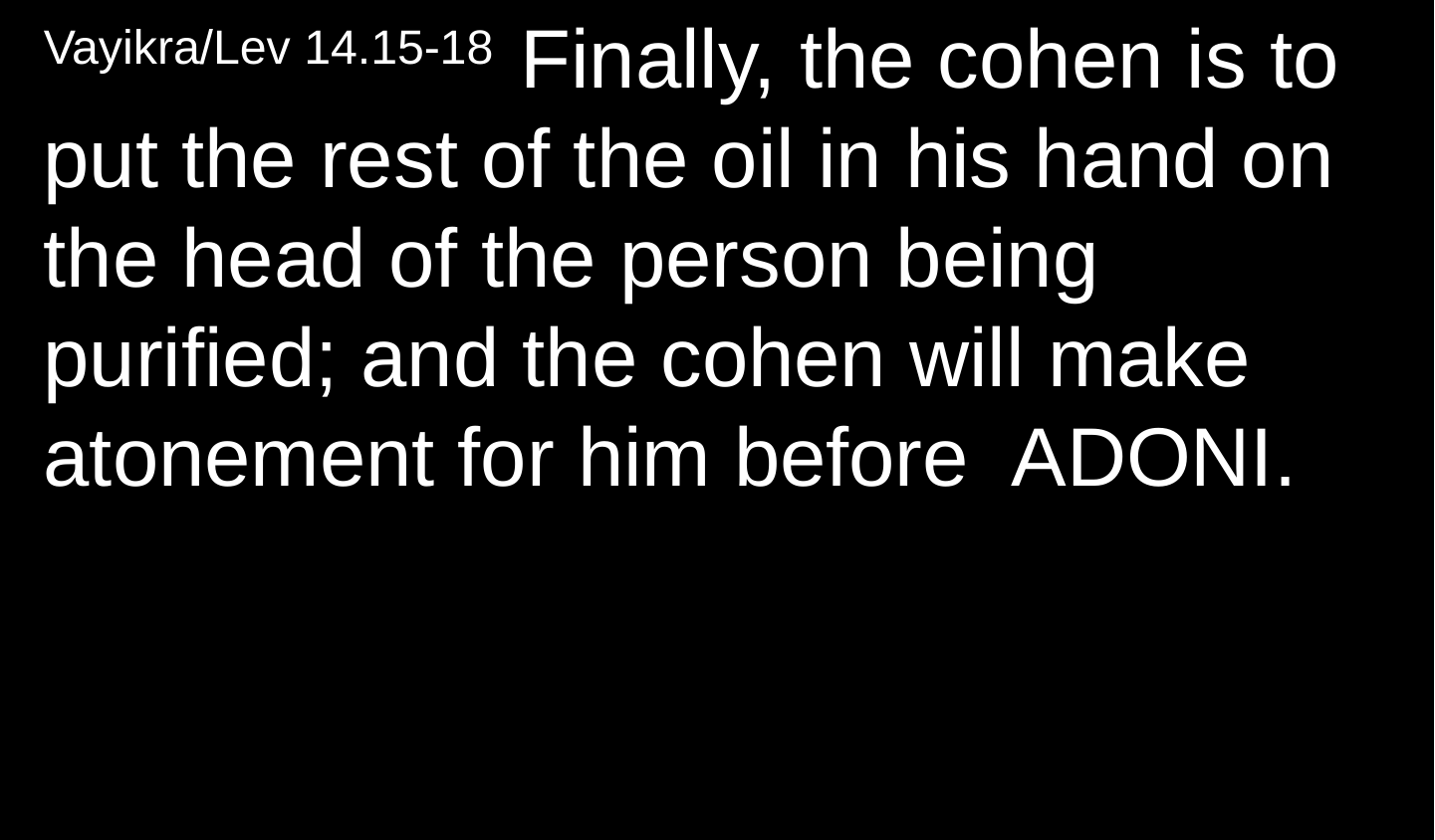

Vayikra/Lev 14.15-18  Finally, the cohen is to put the rest of the oil in his hand on the head of the person being purified; and the cohen will make atonement for him before  Adoni.